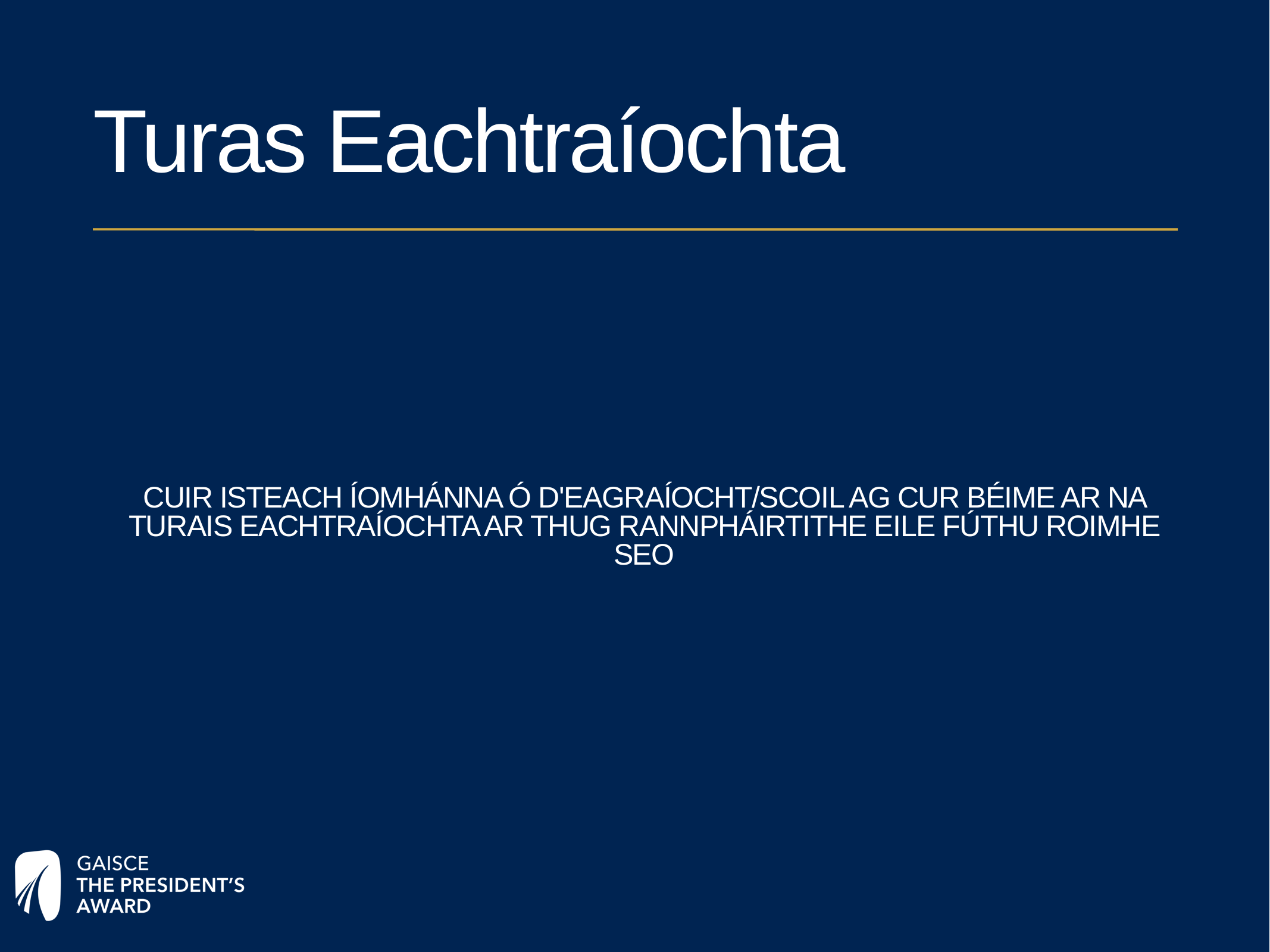

# Turas Eachtraíochta
Cuir isteach íomhánna ó d'eagraíocht/scoil ag cur béime ar na turais eachtraíochta ar thug rannpháirtithe eile fúthu roimhe seo